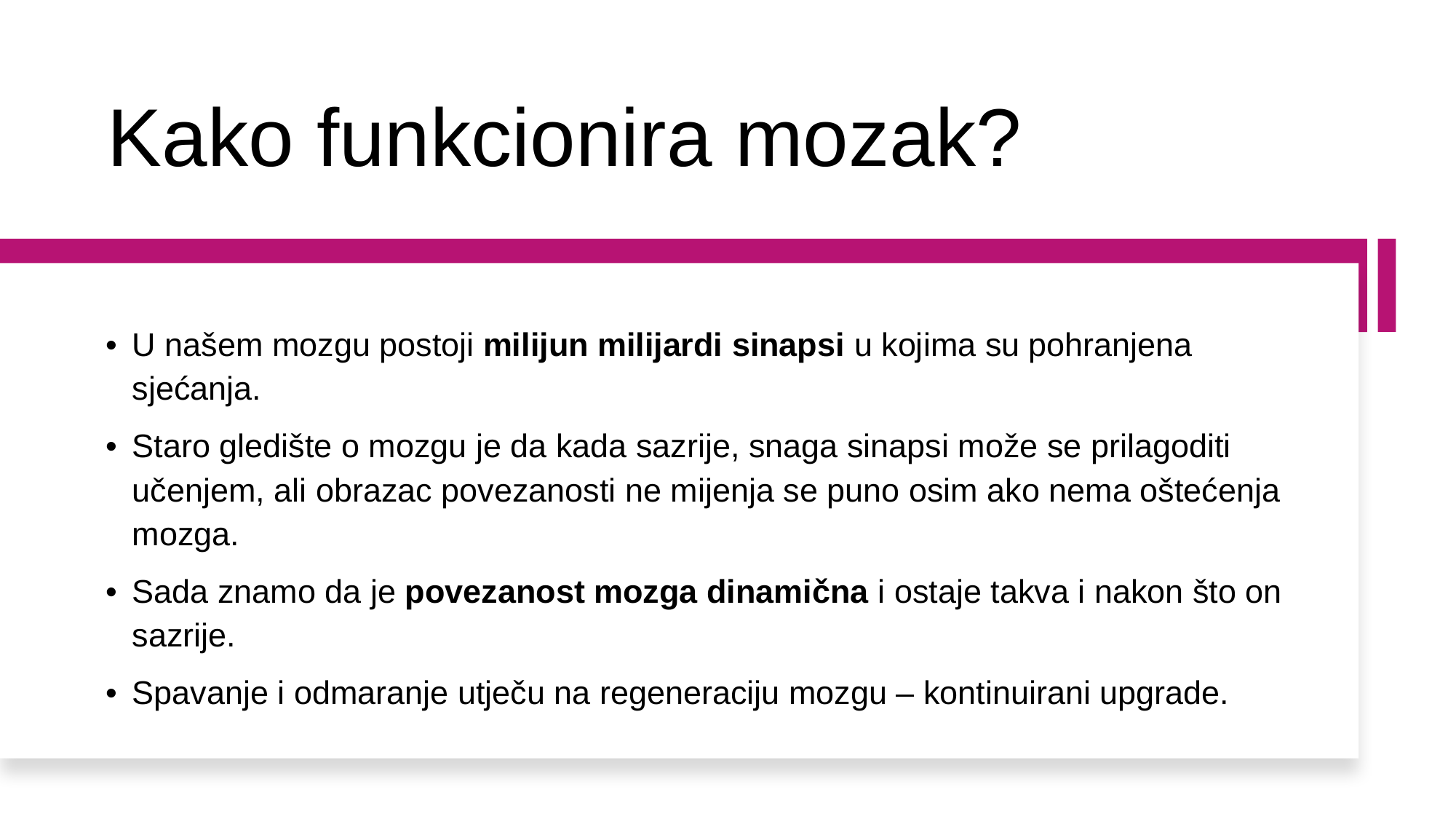

# Kako funkcionira mozak?

U našem mozgu postoji milijun milijardi sinapsi u kojima su pohranjena sjećanja.
Staro gledište o mozgu je da kada sazrije, snaga sinapsi može se prilagoditi učenjem, ali obrazac povezanosti ne mijenja se puno osim ako nema oštećenja mozga.
Sada znamo da je povezanost mozga dinamična i ostaje takva i nakon što on sazrije.
Spavanje i odmaranje utječu na regeneraciju mozgu – kontinuirani upgrade.